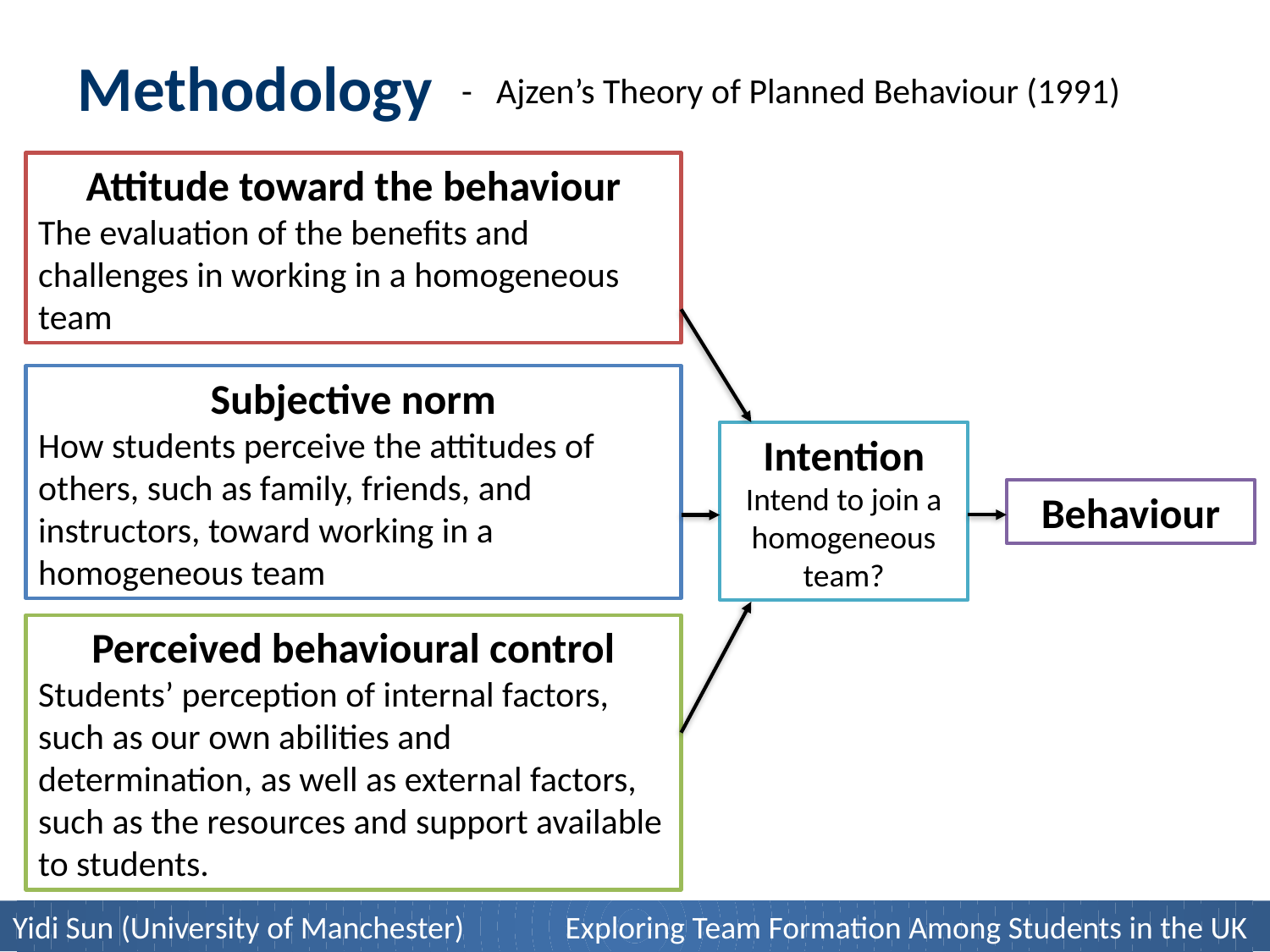

Methodology
-   Ajzen’s Theory of Planned Behaviour (1991)
Attitude toward the behaviour
The evaluation of the benefits and challenges in working in a homogeneous team
Subjective norm
How students perceive the attitudes of others, such as family, friends, and instructors, toward working in a homogeneous team
Intention
Intend to join a homogeneous team?
Behaviour
Perceived behavioural control
Students’ perception of internal factors, such as our own abilities and determination, as well as external factors, such as the resources and support available to students.
Yidi Sun (University of Manchester)              Exploring Team Formation Among Students in the UK